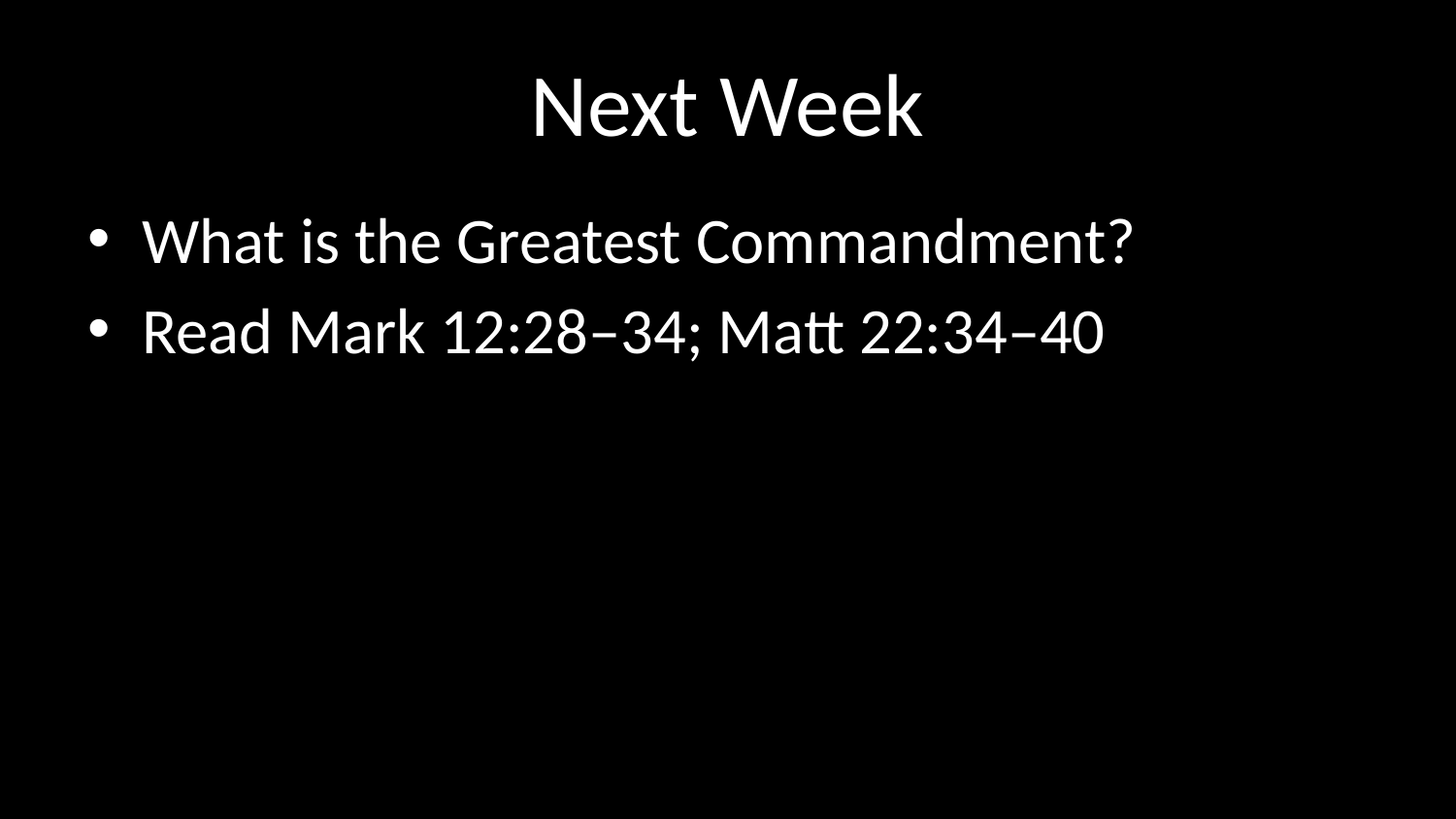

# Next Week
What is the Greatest Commandment?
Read Mark 12:28–34; Matt 22:34–40